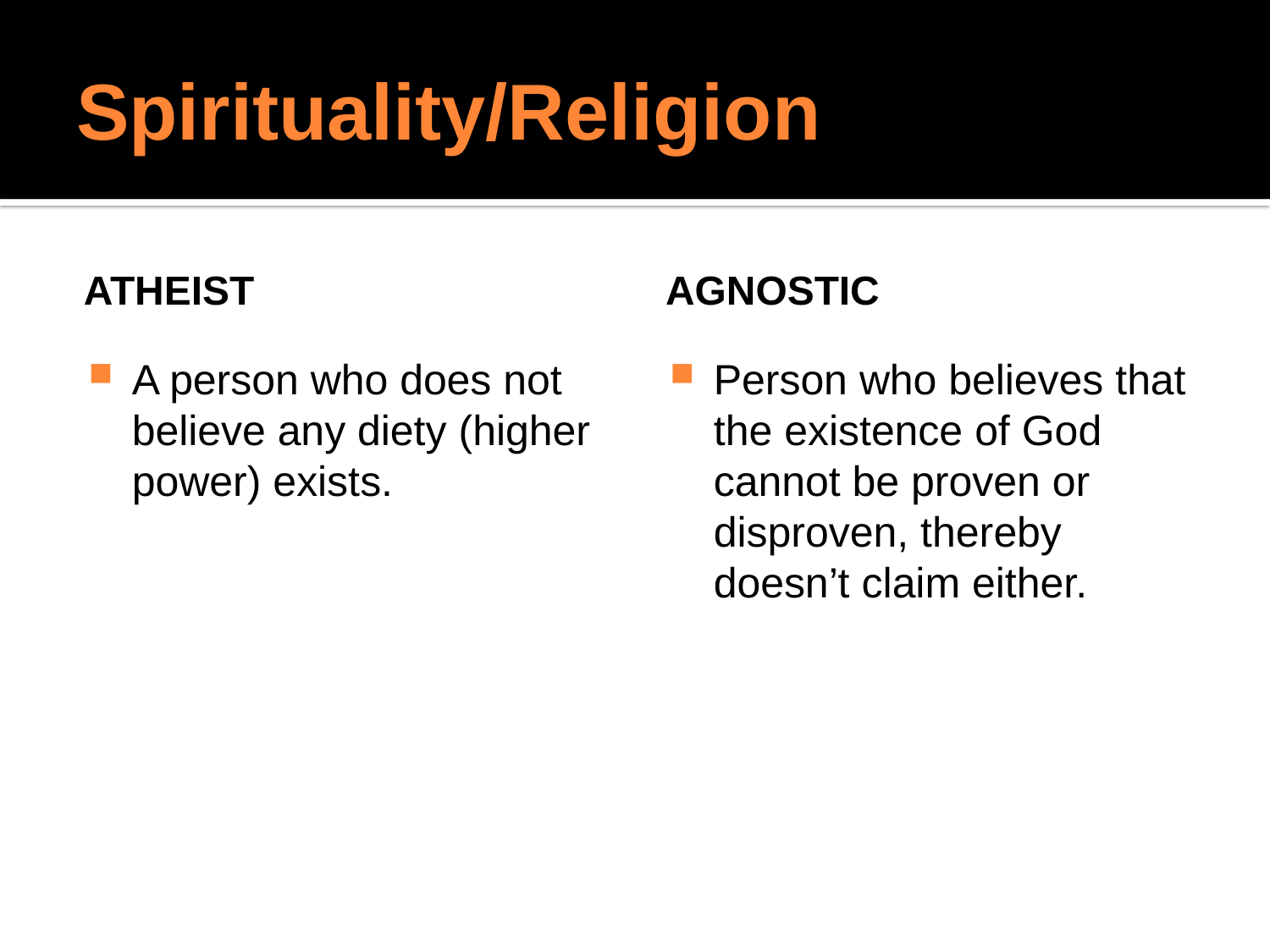

# Spirituality/Religion
atheist
agnostic
A person who does not believe any diety (higher power) exists.
Person who believes that the existence of God cannot be proven or disproven, thereby doesn’t claim either.